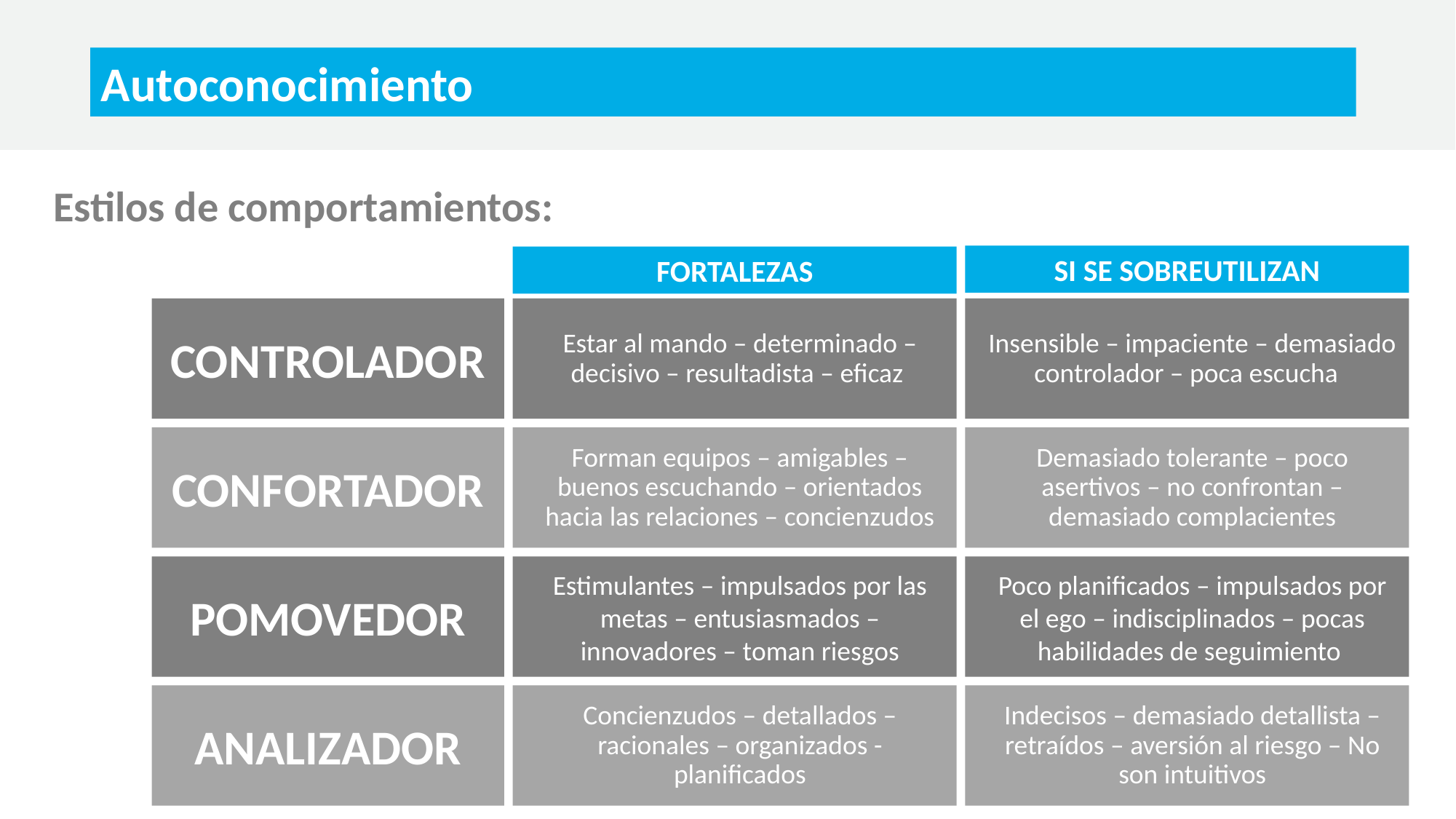

Autoconocimiento
Estilos de comportamientos:
SI SE SOBREUTILIZAN
FORTALEZAS
CONTROLADOR
Estar al mando – determinado – decisivo – resultadista – eficaz
Insensible – impaciente – demasiado controlador – poca escucha
CONFORTADOR
Forman equipos – amigables – buenos escuchando – orientados hacia las relaciones – concienzudos
Demasiado tolerante – poco asertivos – no confrontan – demasiado complacientes
POMOVEDOR
Estimulantes – impulsados por las metas – entusiasmados – innovadores – toman riesgos
Poco planificados – impulsados por el ego – indisciplinados – pocas habilidades de seguimiento
ANALIZADOR
Concienzudos – detallados – racionales – organizados - planificados
Indecisos – demasiado detallista – retraídos – aversión al riesgo – No son intuitivos